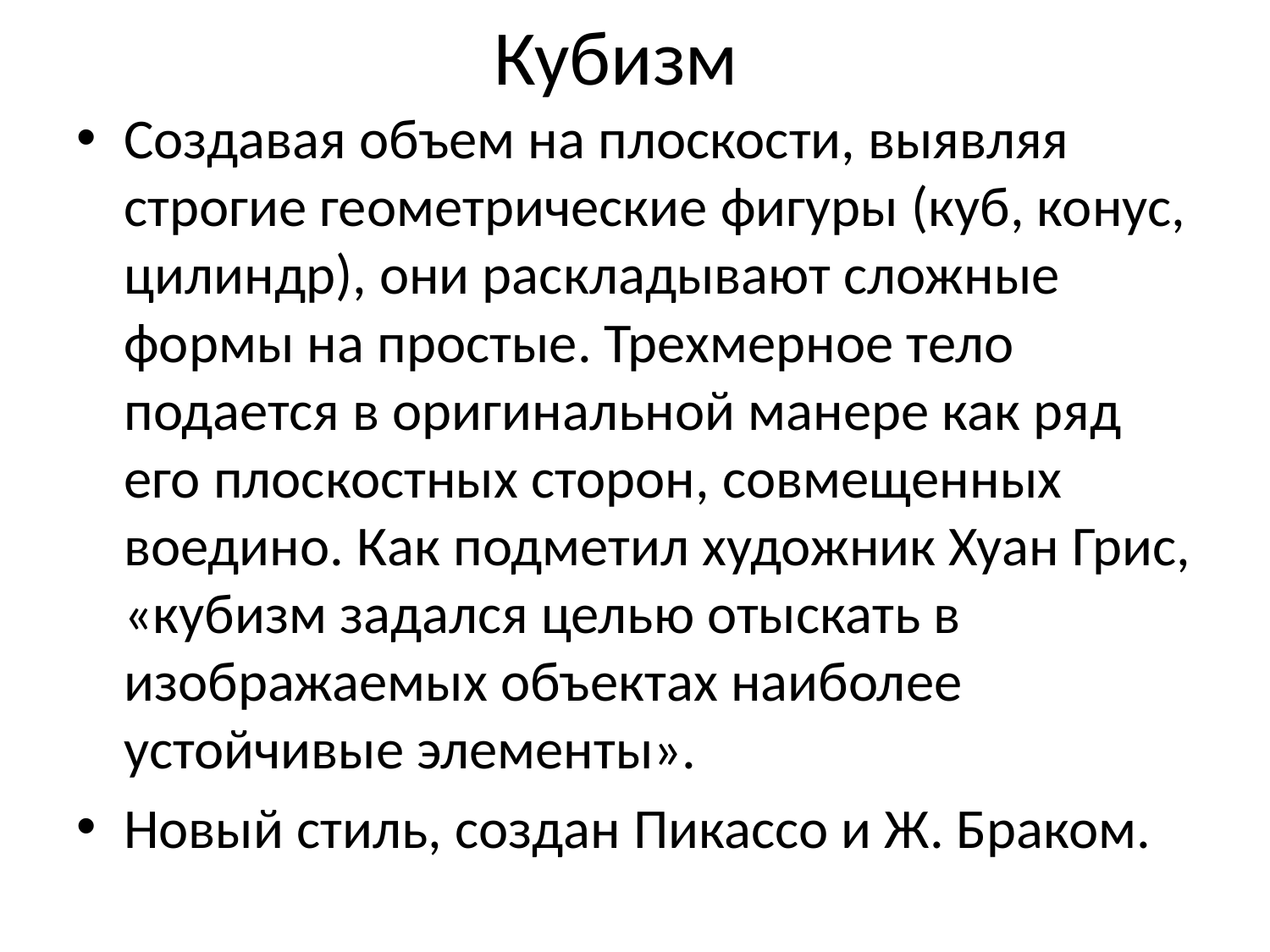

# Кубизм
Создавая объем на плоскости, выявляя строгие геометрические фигуры (куб, конус, цилиндр), они раскладывают сложные формы на простые. Трехмерное тело подается в оригинальной манере как ряд его плоскостных сторон, совмещенных воедино. Как подметил художник Хуан Грис, «кубизм задался целью отыскать в изображаемых объектах наиболее устойчивые элементы».
Новый стиль, создан Пикассо и Ж. Браком.